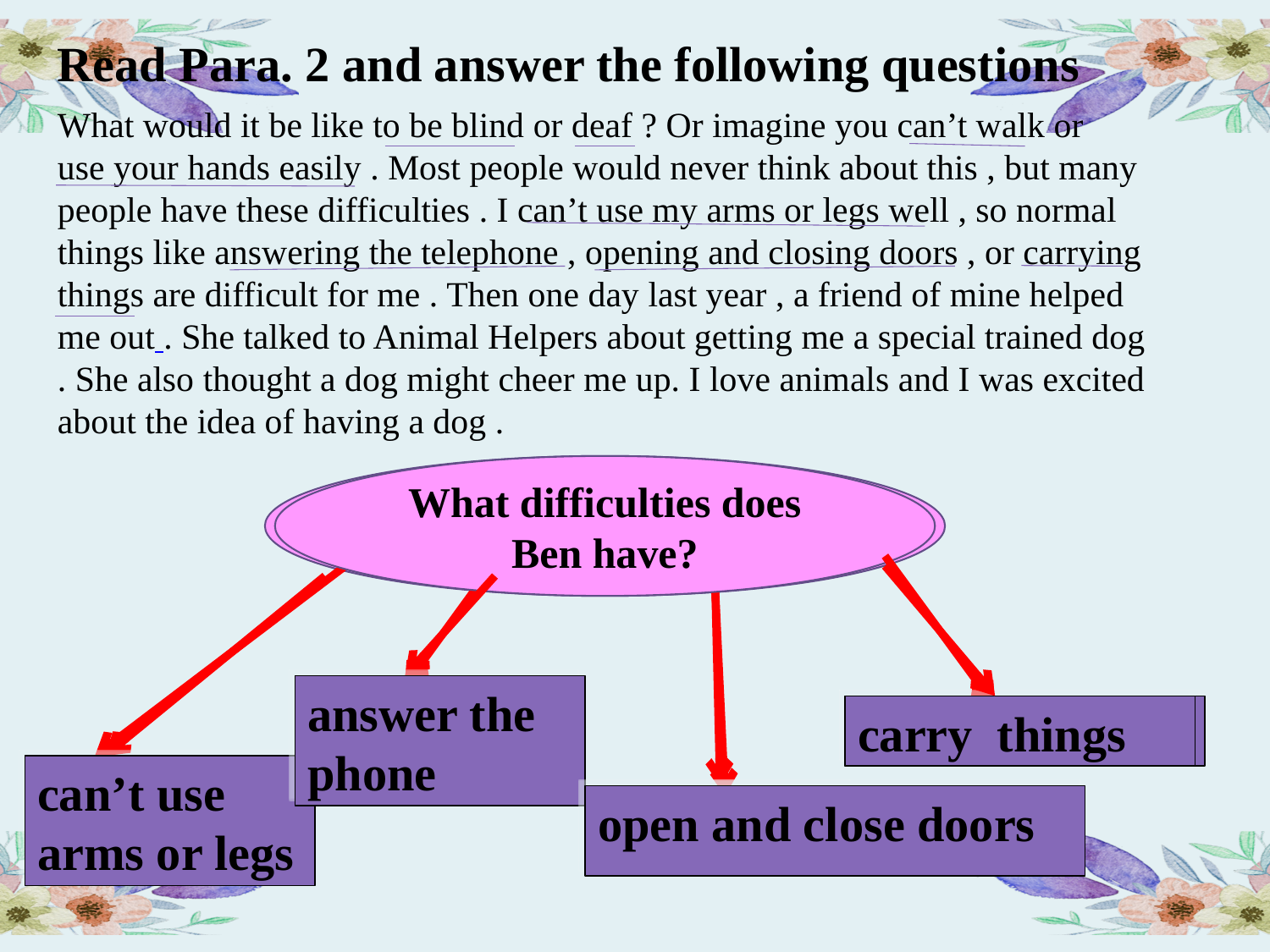

Read Para. 2 and answer the following questions
What would it be like to be blind or deaf ? Or imagine you can’t walk or
use your hands easily . Most people would never think about this , but many people have these difficulties . I can’t use my arms or legs well , so normal things like answering the telephone , opening and closing doors , or carrying things are difficult for me . Then one day last year , a friend of mine helped me out . She talked to Animal Helpers about getting me a special trained dog . She also thought a dog might cheer me up. I love animals and I was excited about the idea of having a dog .
What do most people never think about ?
What difficulties does Ben have?
answer the phone
to be deaf
can’t use hands
carry  things
can’t use arms or legs
to be blind
can’t walk
open and close doors